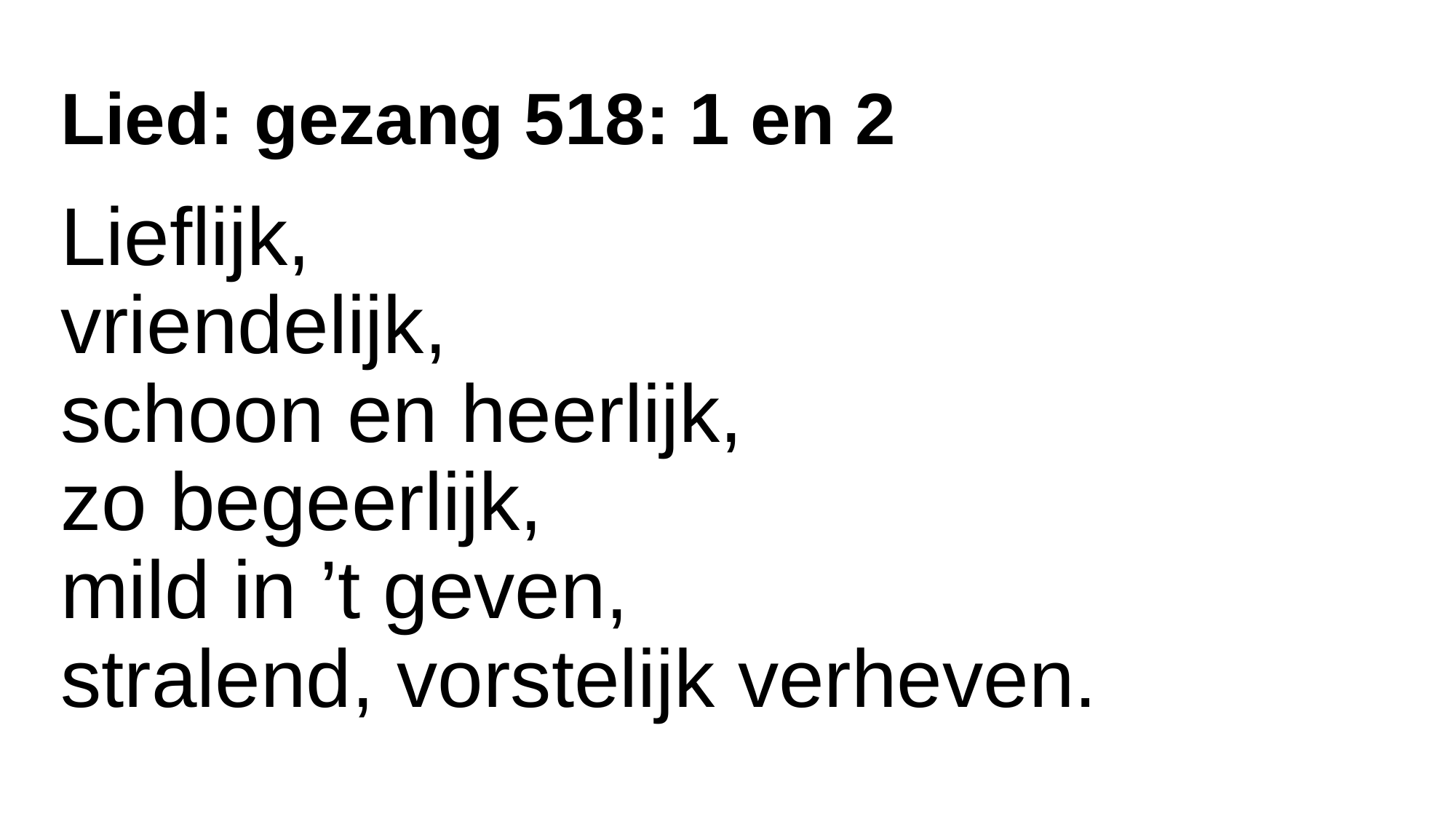

# Lied: gezang 518: 1 en 2
Lieflijk,
vriendelijk,
schoon en heerlijk,
zo begeerlijk,
mild in ’t geven,
stralend, vorstelijk verheven.